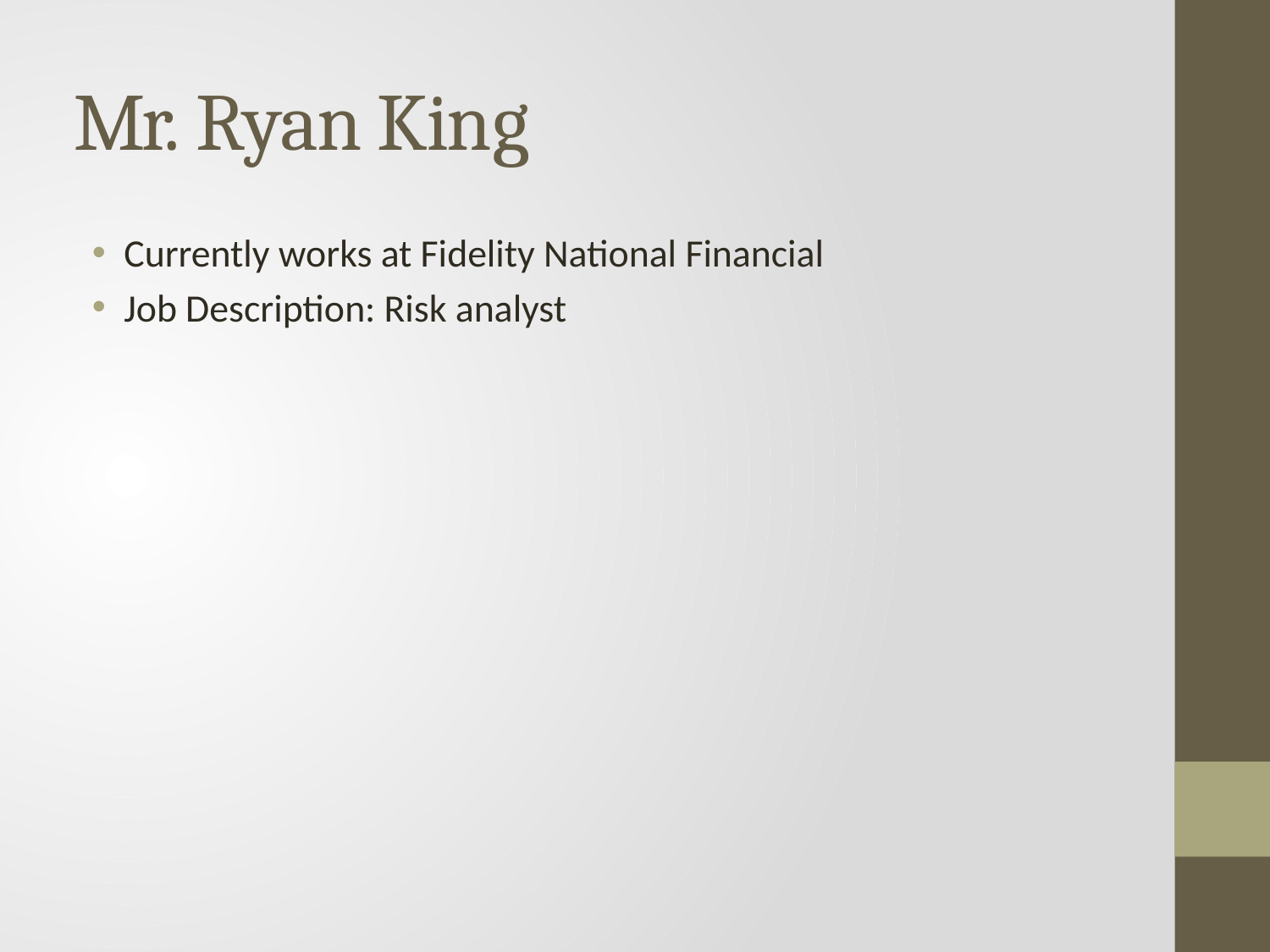

# Mr. Ryan King
Currently works at Fidelity National Financial
Job Description: Risk analyst